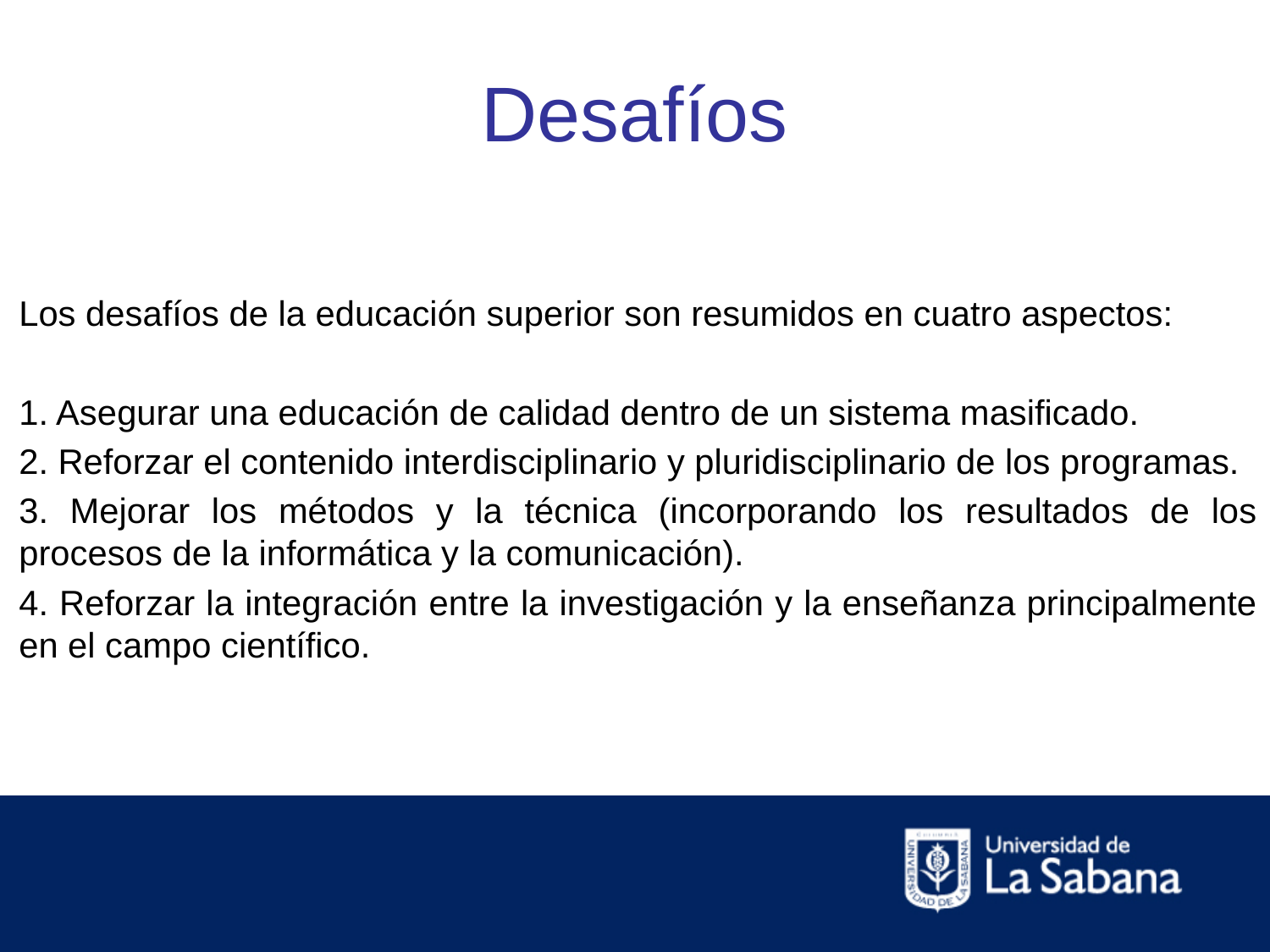

Desafíos

Los desafíos de la educación superior son resumidos en cuatro aspectos:

1. Asegurar una educación de calidad dentro de un sistema masificado.
2. Reforzar el contenido interdisciplinario y pluridisciplinario de los programas.
3. Mejorar los métodos y la técnica (incorporando los resultados de los procesos de la informática y la comunicación).
4. Reforzar la integración entre la investigación y la enseñanza principalmente en el campo científico.